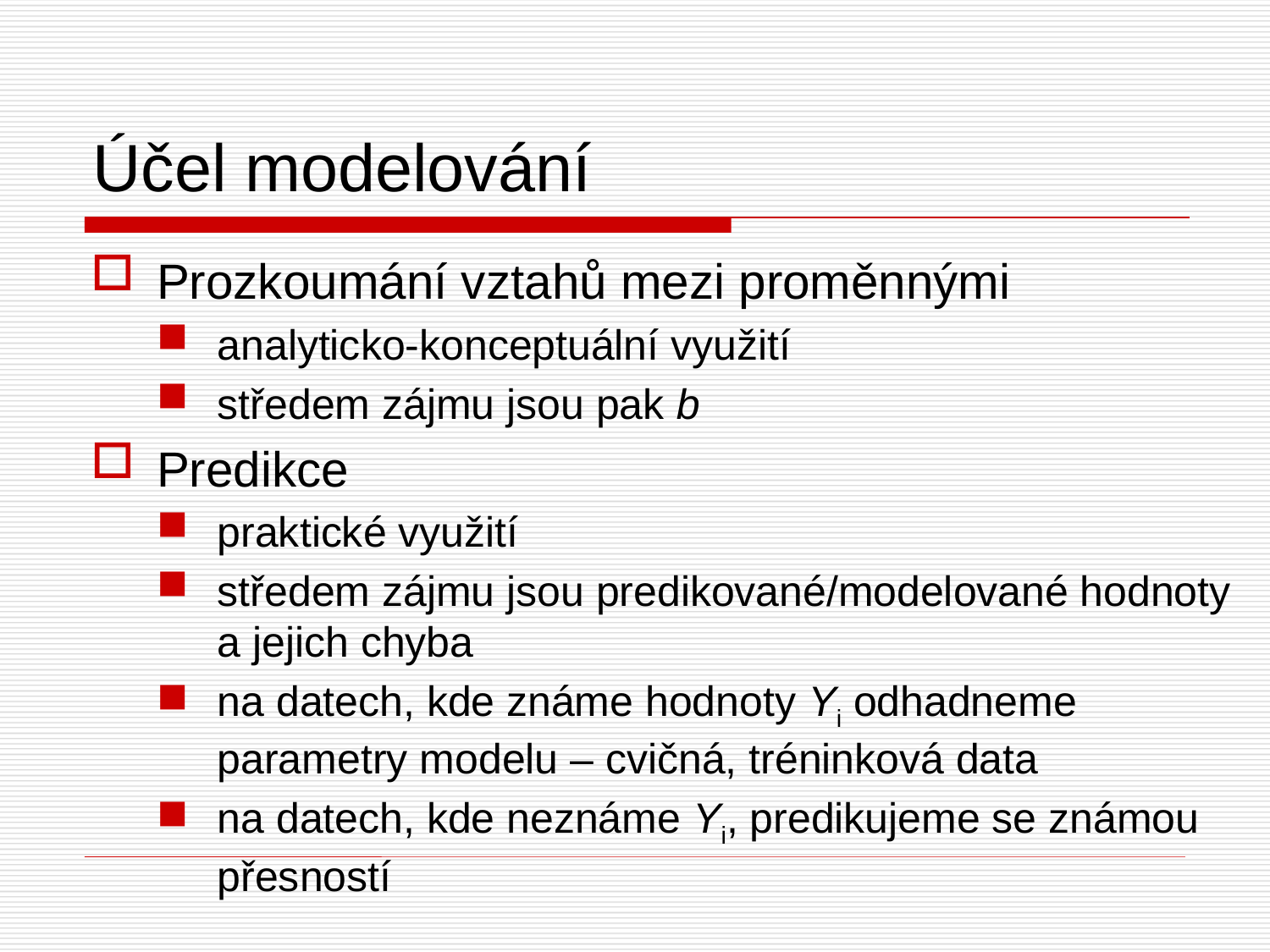

# Účel modelování
Prozkoumání vztahů mezi proměnnými
analyticko-konceptuální využití
středem zájmu jsou pak b
Predikce
praktické využití
středem zájmu jsou predikované/modelované hodnoty a jejich chyba
na datech, kde známe hodnoty Yi odhadneme parametry modelu – cvičná, tréninková data
na datech, kde neznáme Yi, predikujeme se známou přesností